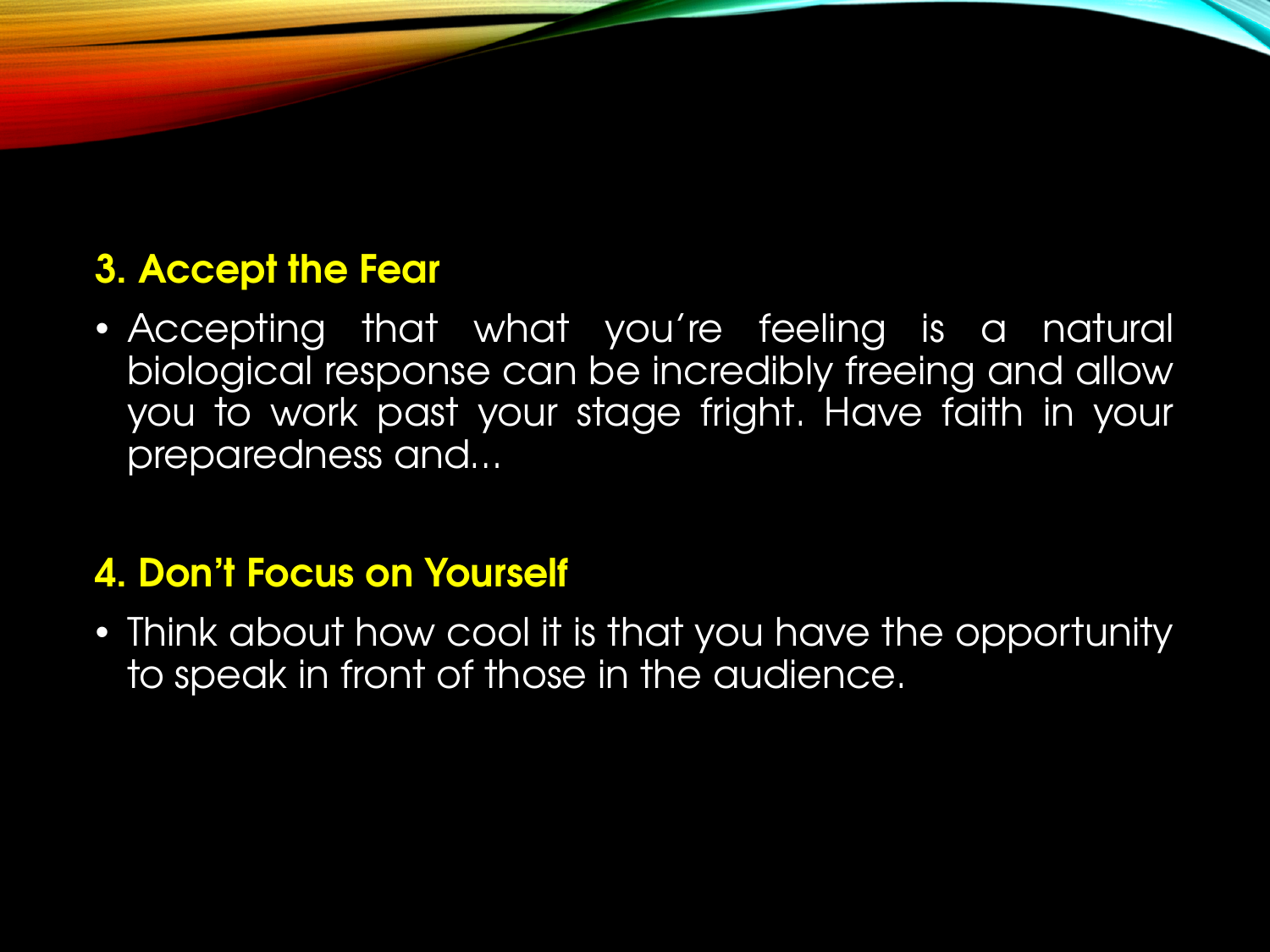

3. Accept the Fear
Accepting that what you’re feeling is a natural biological response can be incredibly freeing and allow you to work past your stage fright. Have faith in your preparedness and…

4. Don’t Focus on Yourself
Think about how cool it is that you have the opportunity to speak in front of those in the audience.